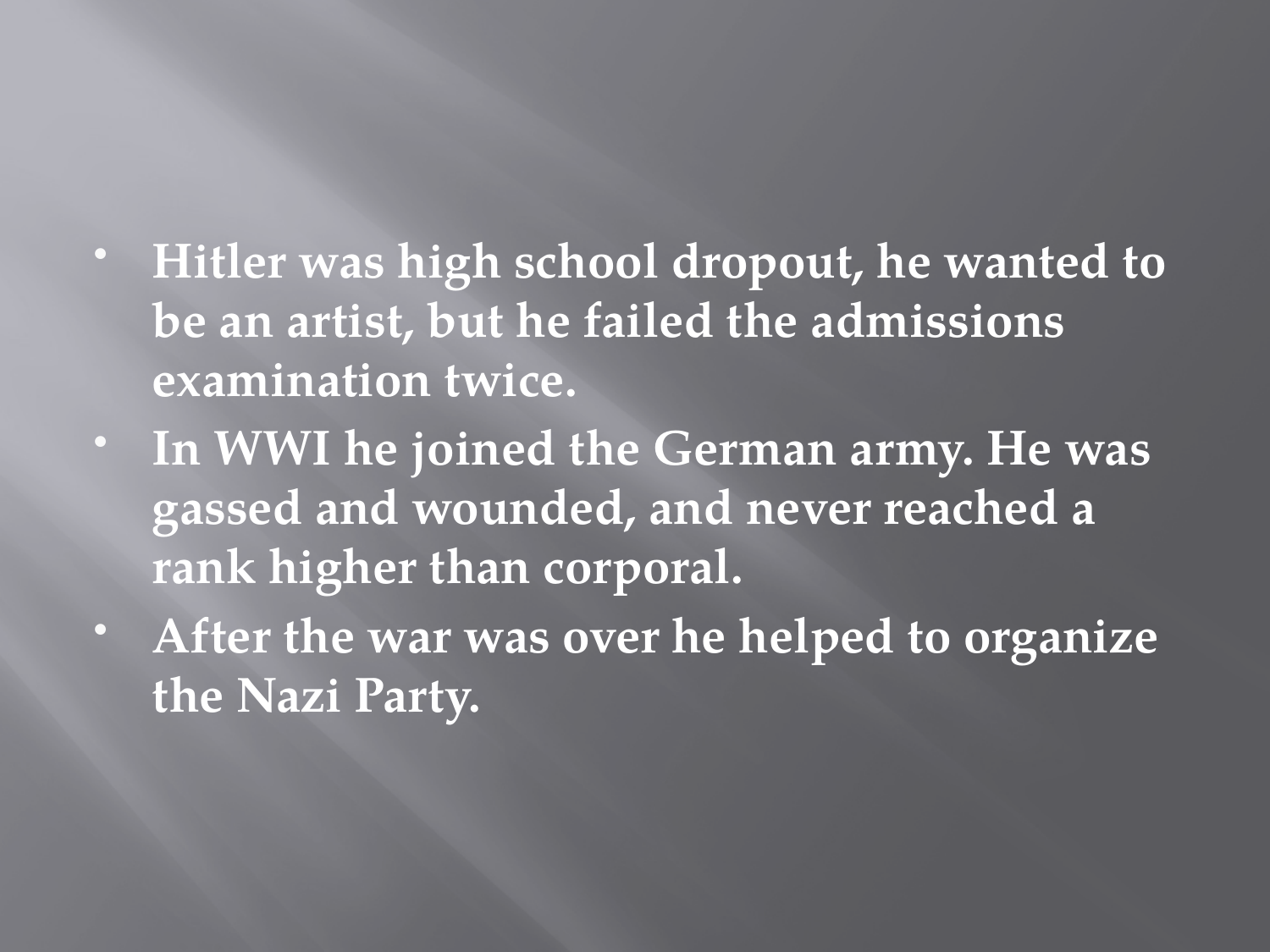

#
Hitler was high school dropout, he wanted to be an artist, but he failed the admissions examination twice.
In WWI he joined the German army. He was gassed and wounded, and never reached a rank higher than corporal.
After the war was over he helped to organize the Nazi Party.